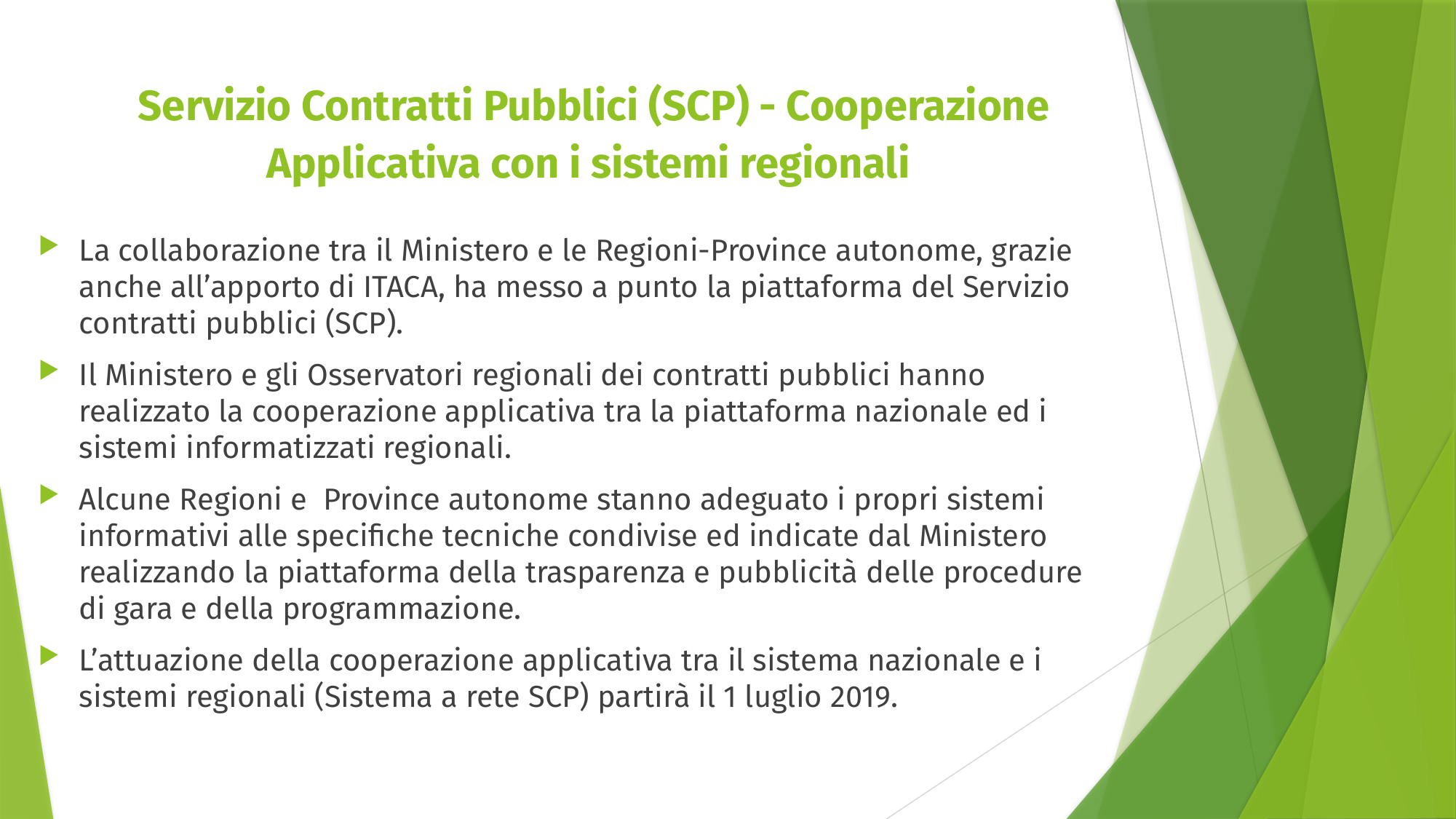

# Servizio Contratti Pubblici (SCP) - Cooperazione Applicativa con i sistemi regionali
La collaborazione tra il Ministero e le Regioni-Province autonome, grazie anche all’apporto di ITACA, ha messo a punto la piattaforma del Servizio contratti pubblici (SCP).
Il Ministero e gli Osservatori regionali dei contratti pubblici hanno realizzato la cooperazione applicativa tra la piattaforma nazionale ed i sistemi informatizzati regionali.
Alcune Regioni e  Province autonome stanno adeguato i propri sistemi informativi alle specifiche tecniche condivise ed indicate dal Ministero realizzando la piattaforma della trasparenza e pubblicità delle procedure di gara e della programmazione.
L’attuazione della cooperazione applicativa tra il sistema nazionale e i sistemi regionali (Sistema a rete SCP) partirà il 1 luglio 2019.